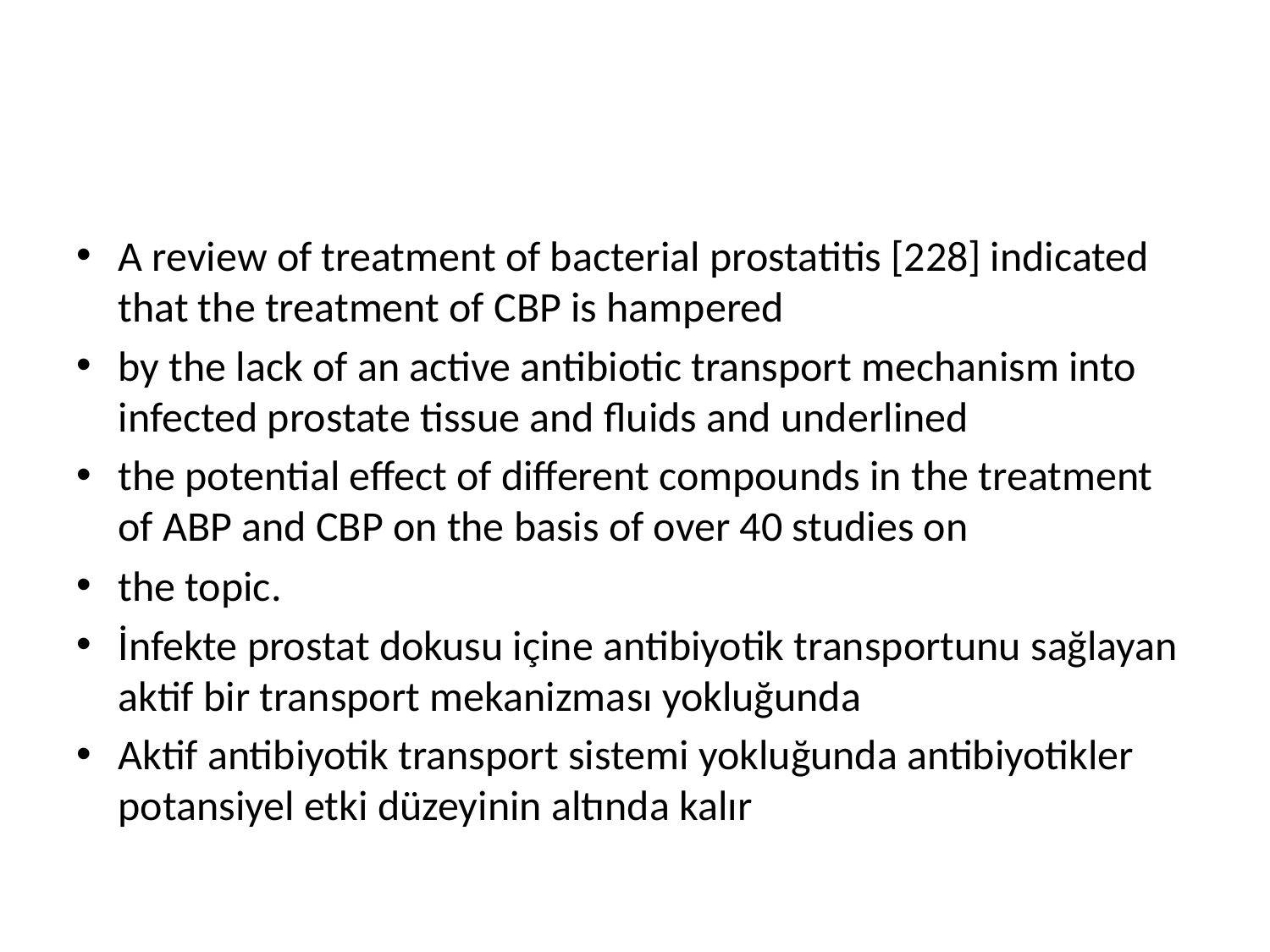

#
A review of treatment of bacterial prostatitis [228] indicated that the treatment of CBP is hampered
by the lack of an active antibiotic transport mechanism into infected prostate tissue and fluids and underlined
the potential effect of different compounds in the treatment of ABP and CBP on the basis of over 40 studies on
the topic.
İnfekte prostat dokusu içine antibiyotik transportunu sağlayan aktif bir transport mekanizması yokluğunda
Aktif antibiyotik transport sistemi yokluğunda antibiyotikler potansiyel etki düzeyinin altında kalır